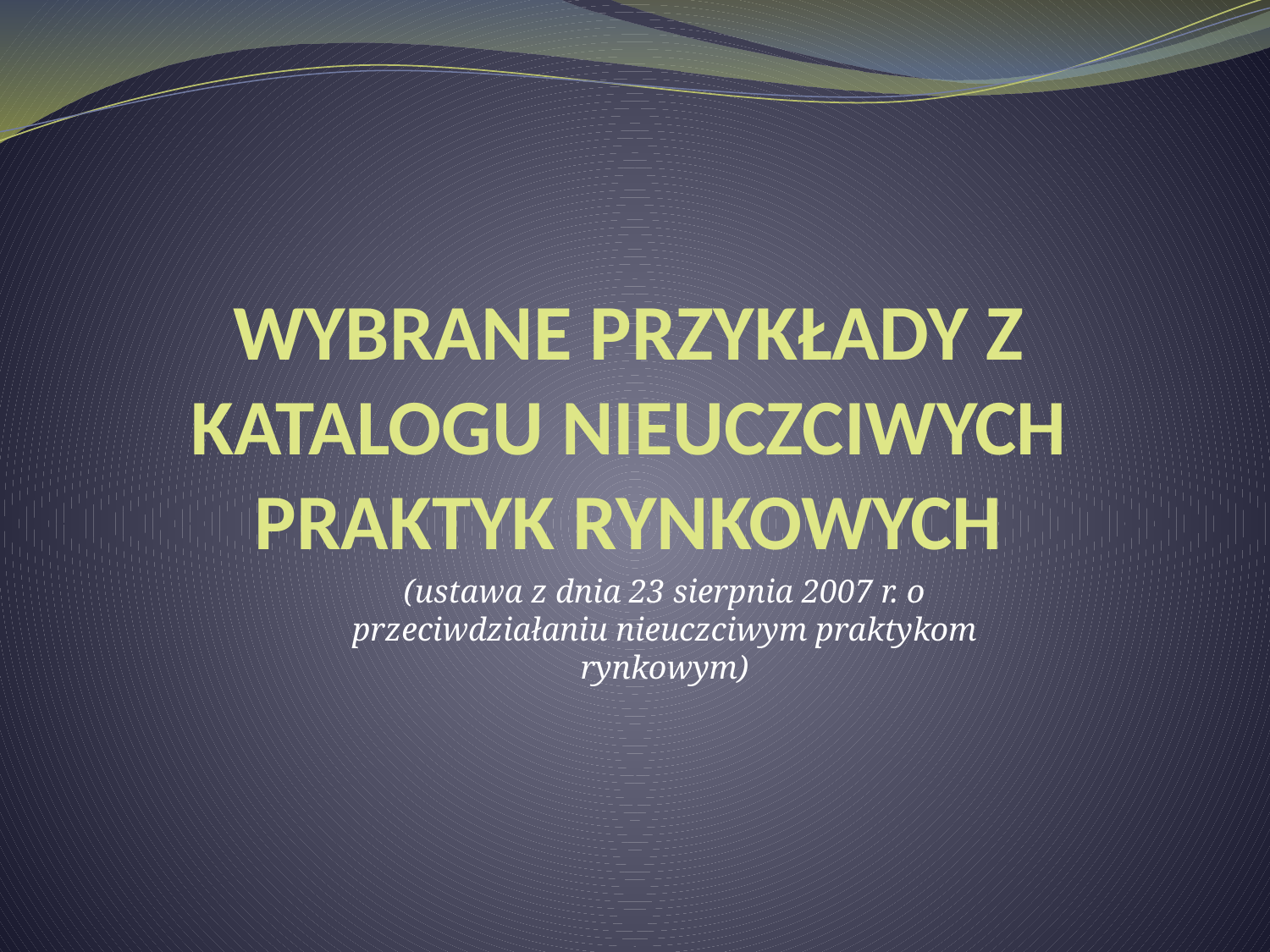

# WYBRANE PRZYKŁADY Z KATALOGU NIEUCZCIWYCH PRAKTYK RYNKOWYCH
(ustawa z dnia 23 sierpnia 2007 r. o przeciwdziałaniu nieuczciwym praktykom rynkowym)